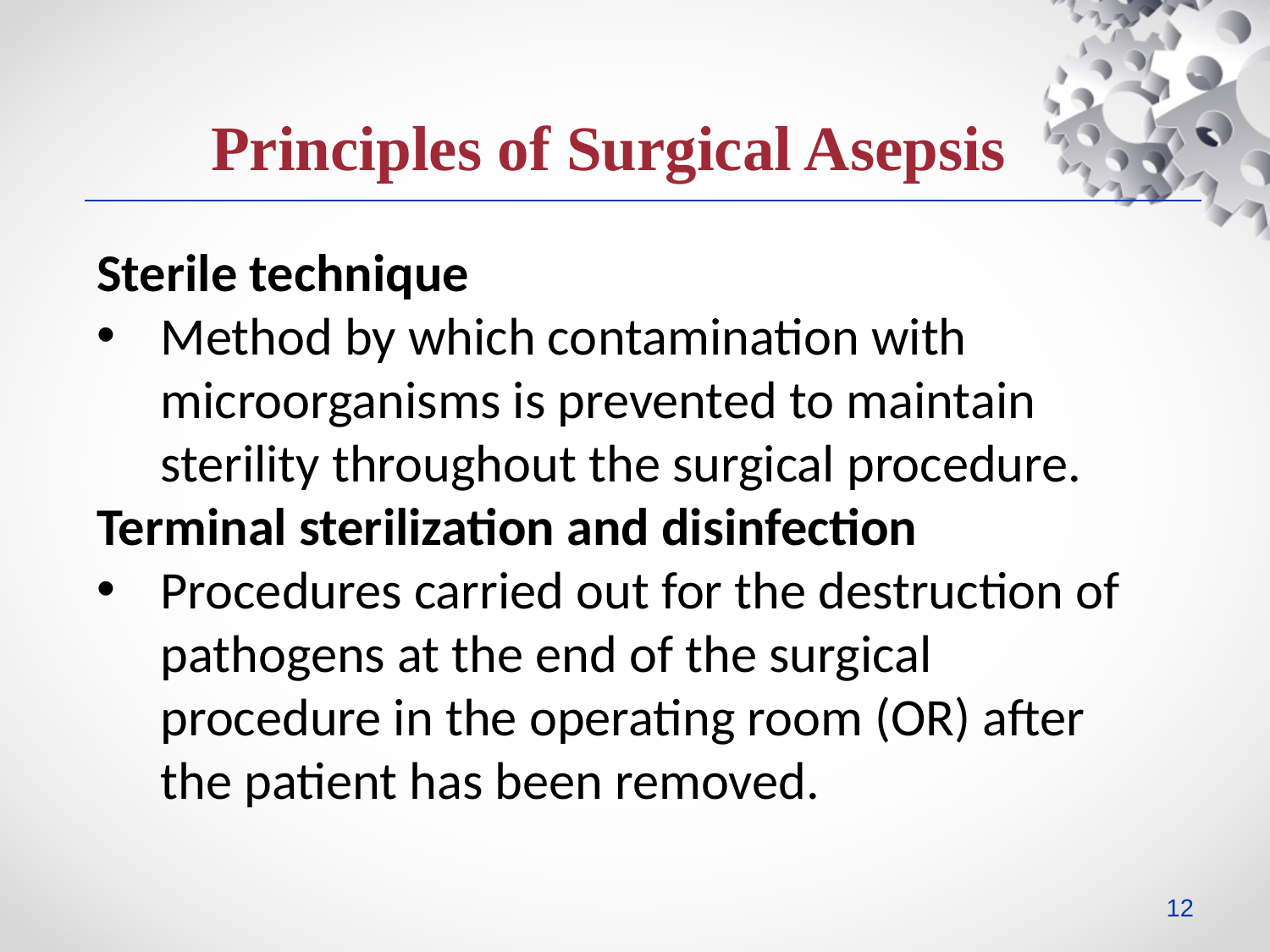

Principles of Surgical Asepsis
Sterile technique
Method by which contamination with microorganisms is prevented to maintain sterility throughout the surgical procedure.
Terminal sterilization and disinfection
Procedures carried out for the destruction of pathogens at the end of the surgical procedure in the operating room (OR) after the patient has been removed.

12